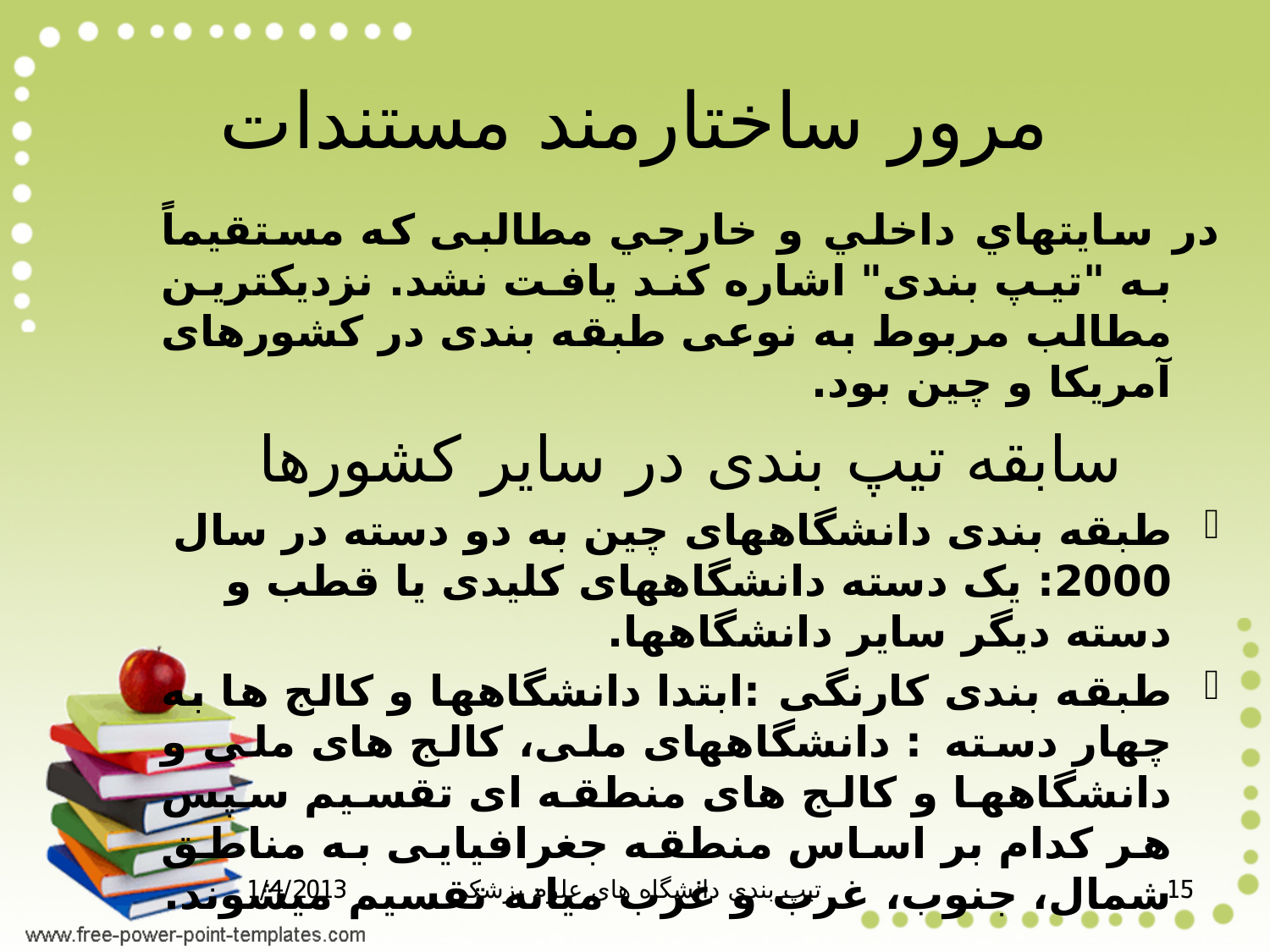

# مرور ساختارمند مستندات

در سايتهاي داخلي و خارجي مطالبی که مستقیماً به "تیپ بندی" اشاره کند یافت نشد. نزدیکترین مطالب مربوط به نوعی طبقه بندی در کشورهای آمریکا و چین بود.
سابقه تیپ بندی در سایر کشورها
طبقه بندی دانشگاههای چین به دو دسته در سال 2000: یک دسته دانشگاههای کلیدی یا قطب و دسته دیگر سایر دانشگاهها.
طبقه بندی کارنگی :ابتدا دانشگاهها و کالج ها به چهار دسته : دانشگاههای ملی، کالج های ملی و دانشگاهها و کالج های منطقه ای تقسیم سپس هر کدام بر اساس منطقه جغرافیایی به مناطق شمال، جنوب، غرب و غرب میانه تقسیم میشوند.

1/4/2013
تیپ بندی دانشگاه های علوم پزشکی
15